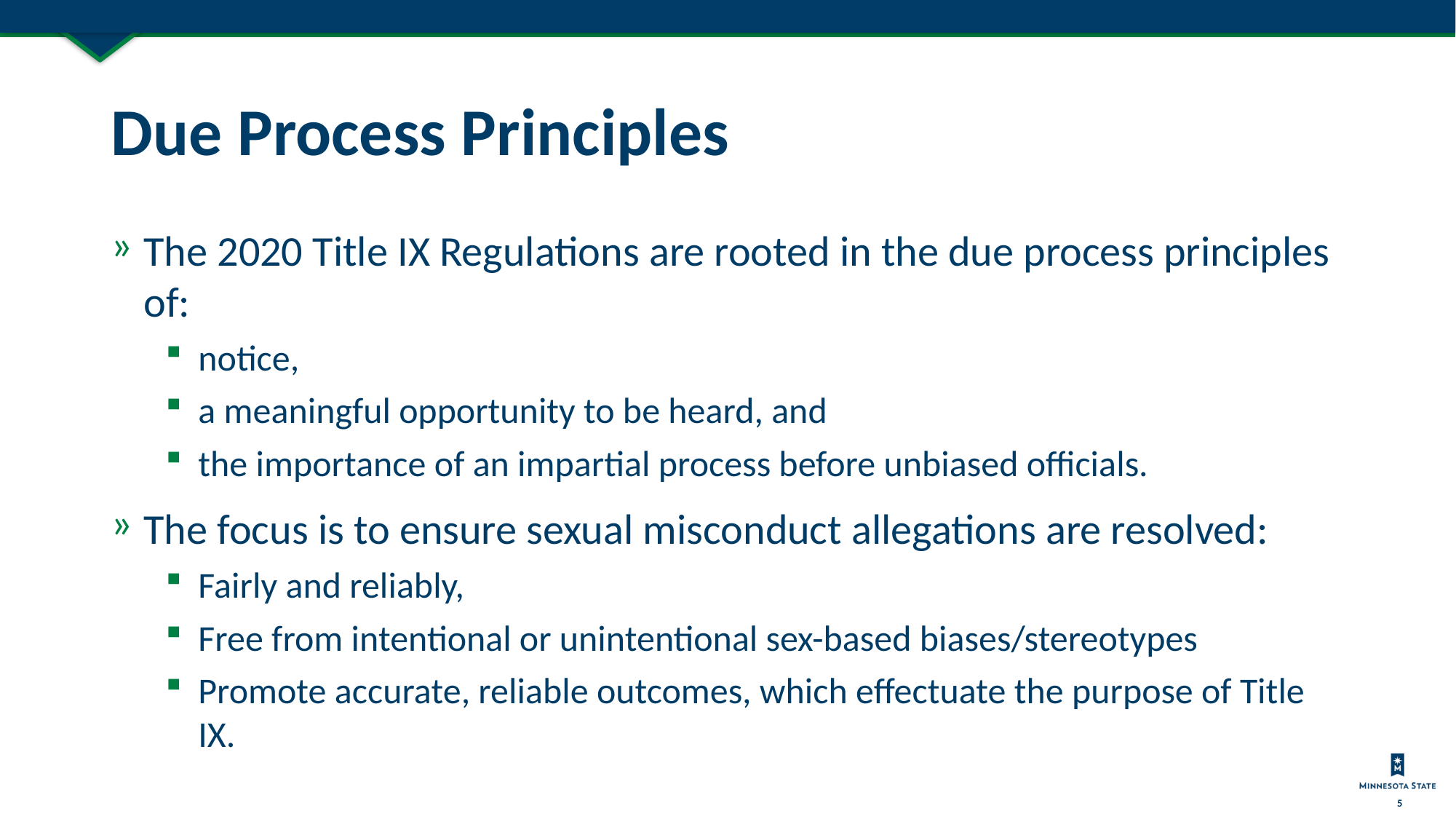

# Due Process Principles
The 2020 Title IX Regulations are rooted in the due process principles of:
notice,
a meaningful opportunity to be heard, and
the importance of an impartial process before unbiased officials.
The focus is to ensure sexual misconduct allegations are resolved:
Fairly and reliably,
Free from intentional or unintentional sex-based biases/stereotypes
Promote accurate, reliable outcomes, which effectuate the purpose of Title IX.